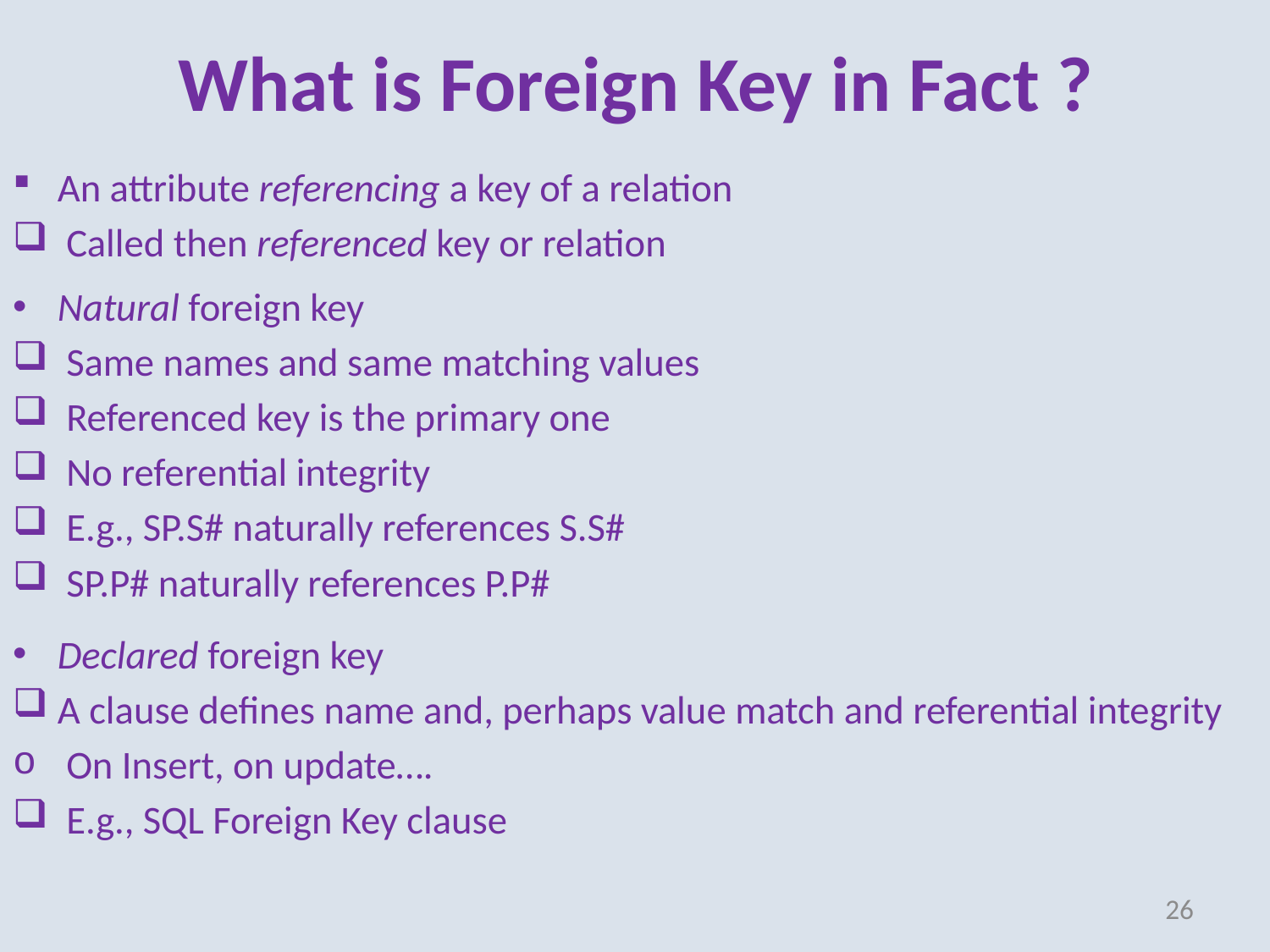

# What is Foreign Key in Fact ?
An attribute referencing a key of a relation
 Called then referenced key or relation
Natural foreign key
 Same names and same matching values
 Referenced key is the primary one
 No referential integrity
 E.g., SP.S# naturally references S.S#
 SP.P# naturally references P.P#
Declared foreign key
A clause defines name and, perhaps value match and referential integrity
 On Insert, on update….
 E.g., SQL Foreign Key clause

26